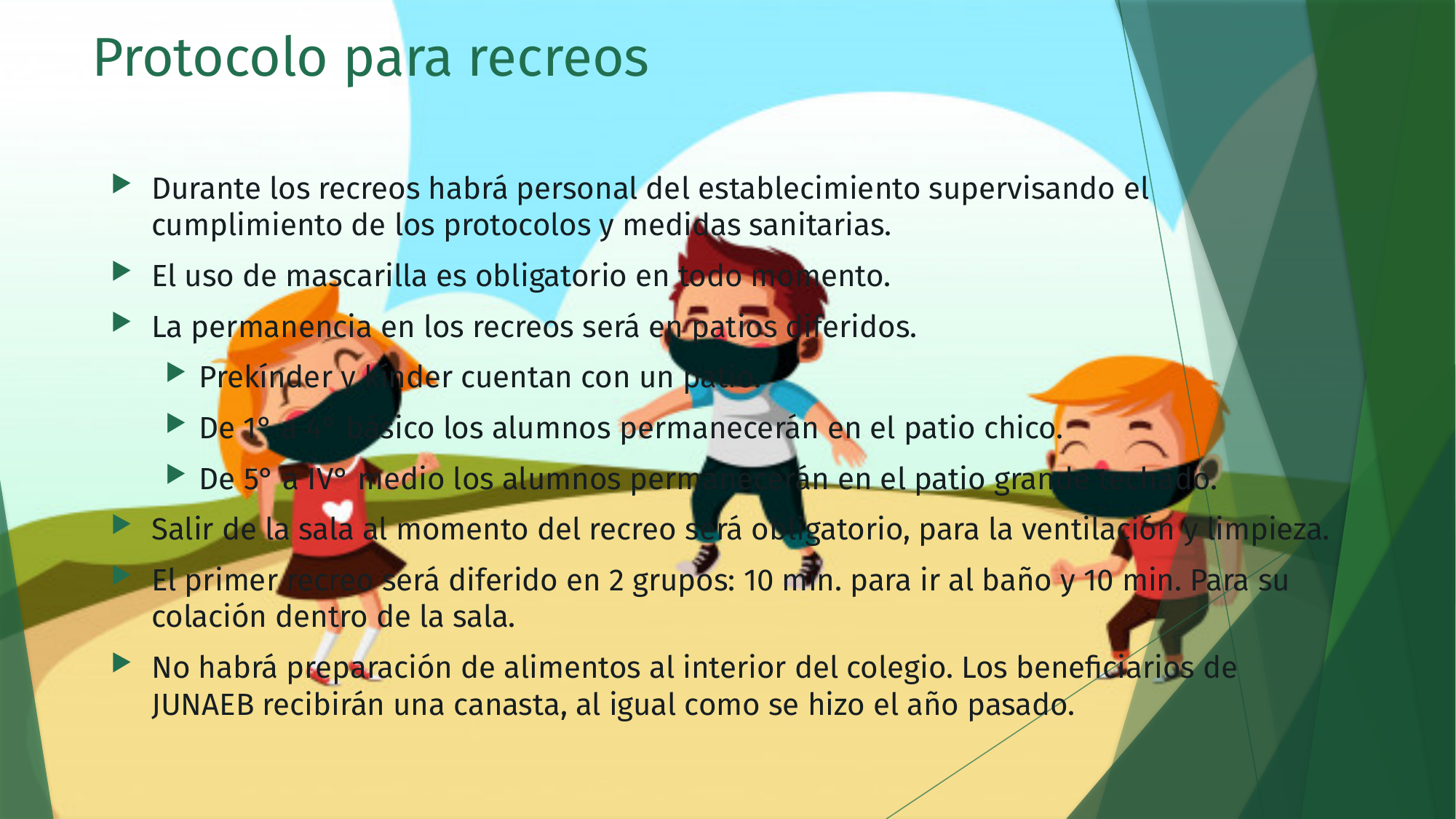

# Protocolo para recreos
Durante los recreos habrá personal del establecimiento supervisando el cumplimiento de los protocolos y medidas sanitarias.
El uso de mascarilla es obligatorio en todo momento.
La permanencia en los recreos será en patios diferidos.
Prekínder y kínder cuentan con un patio.
De 1° a 4° básico los alumnos permanecerán en el patio chico.
De 5° a IV° medio los alumnos permanecerán en el patio grande techado.
Salir de la sala al momento del recreo será obligatorio, para la ventilación y limpieza.
El primer recreo será diferido en 2 grupos: 10 min. para ir al baño y 10 min. Para su colación dentro de la sala.
No habrá preparación de alimentos al interior del colegio. Los beneficiarios de JUNAEB recibirán una canasta, al igual como se hizo el año pasado.